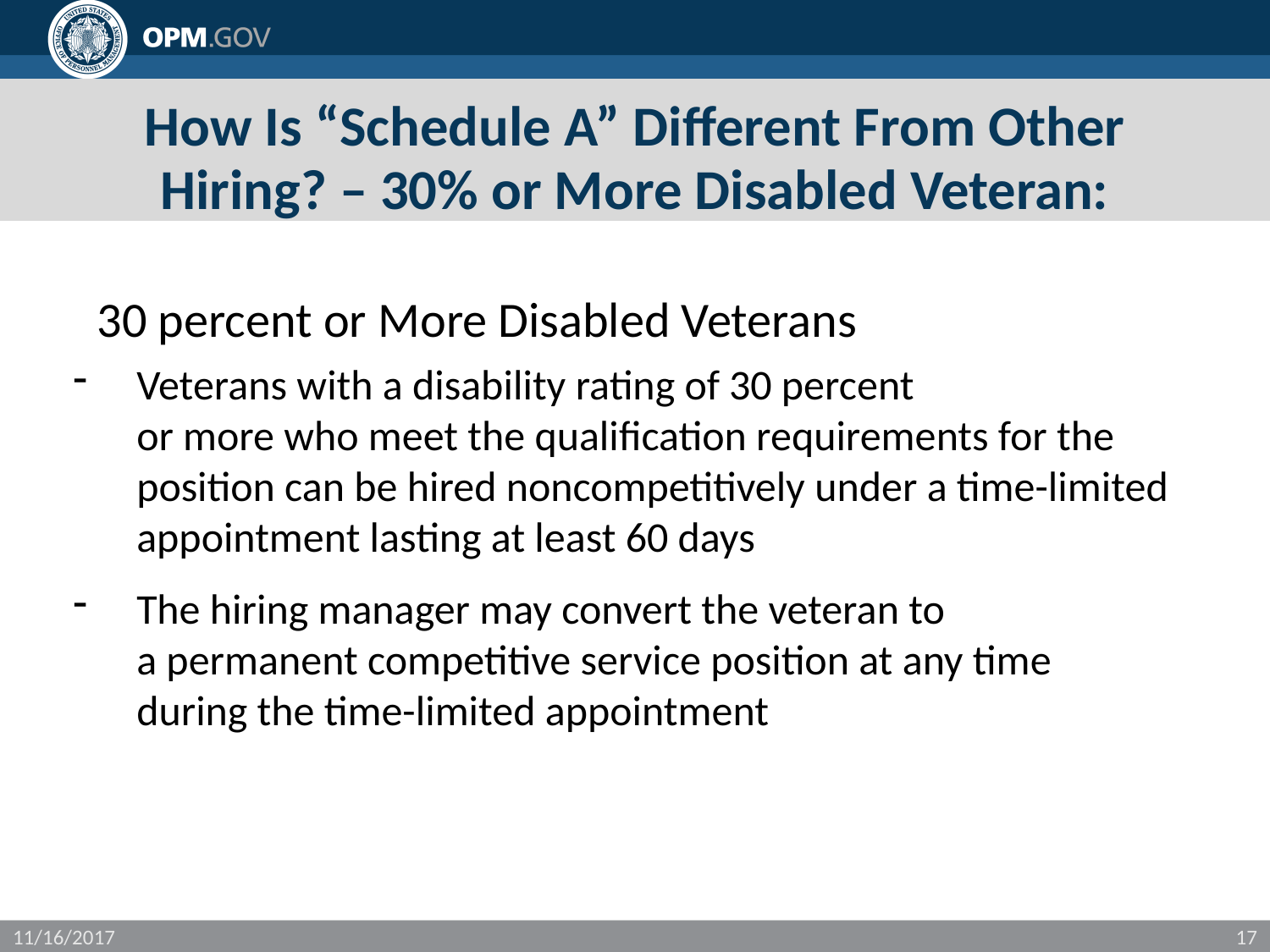

# How Is “Schedule A” Different From Other Hiring? – 30% or More Disabled Veteran:

30 percent or More Disabled Veterans
Veterans with a disability rating of 30 percent
or more who meet the qualification requirements for the position can be hired noncompetitively under a time-limited appointment lasting at least 60 days
The hiring manager may convert the veteran to
a permanent competitive service position at any time              during the time-limited appointment

11/16/2017
17